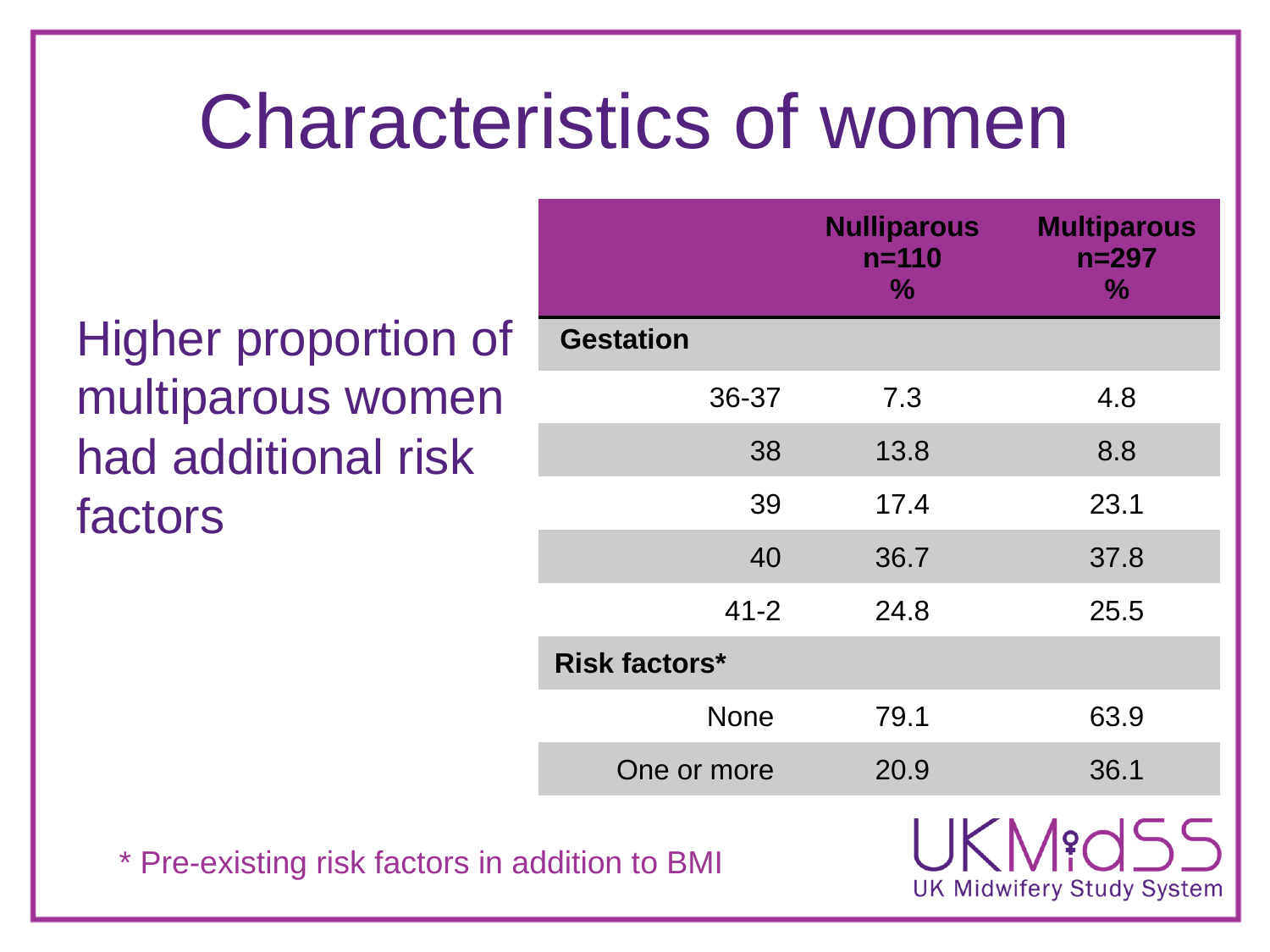

# Characteristics of women
|  | Nulliparous n=110 % | Multiparous n=297 % |
| --- | --- | --- |
| Gestation |  |  |
| 36-37 | 7.3 | 4.8 |
| 38 | 13.8 | 8.8 |
| 39 | 17.4 | 23.1 |
| 40 | 36.7 | 37.8 |
| 41-2 | 24.8 | 25.5 |
| Risk factors\* |  |  |
| None | 79.1 | 63.9 |
| One or more | 20.9 | 36.1 |

Higher proportion of multiparous women had additional risk factors
* Pre-existing risk factors in addition to BMI